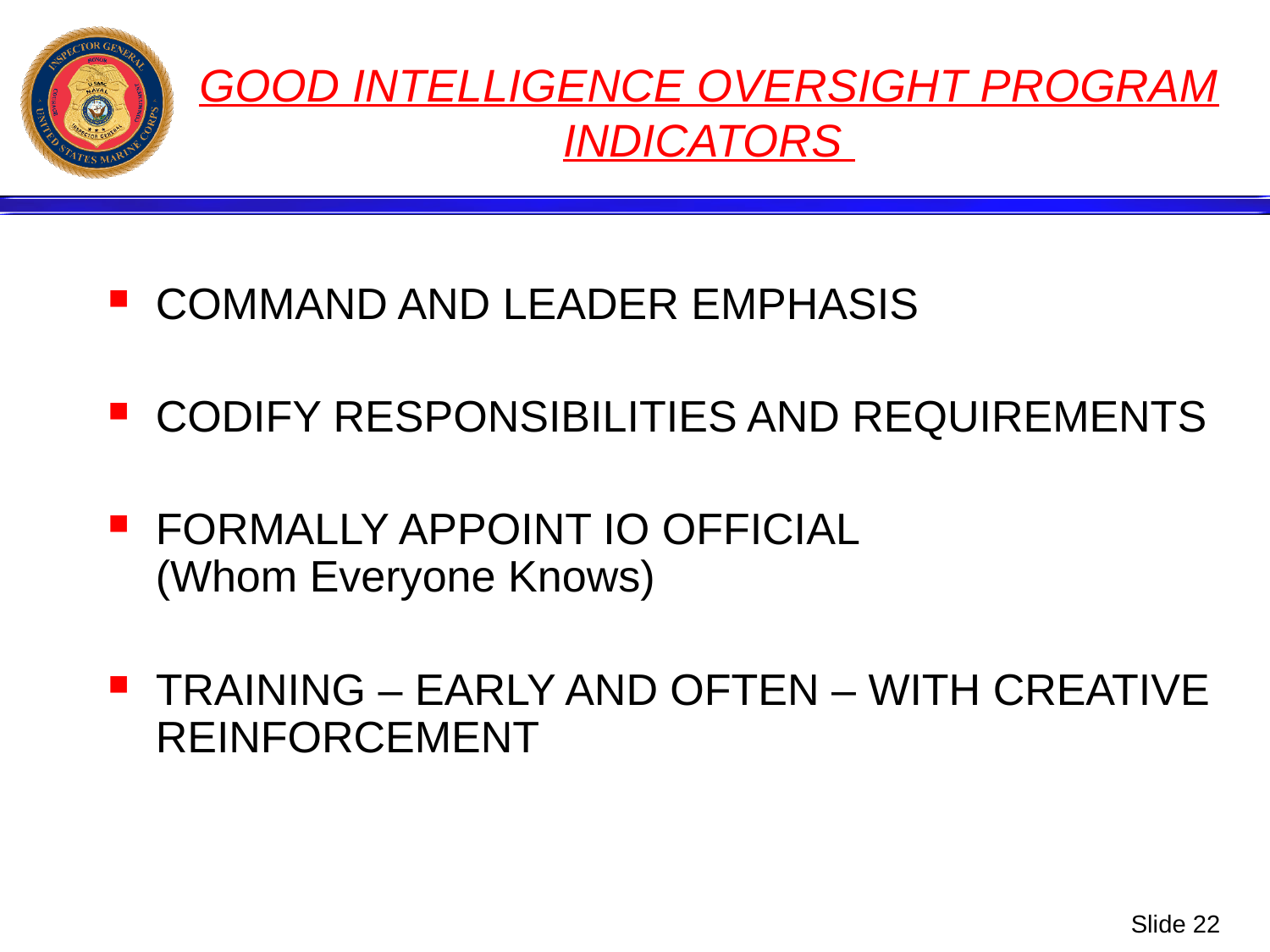

# GOOD INTELLIGENCE OVERSIGHT PROGRAM INDICATORS
COMMAND AND LEADER EMPHASIS

CODIFY RESPONSIBILITIES AND REQUIREMENTS

FORMALLY APPOINT IO OFFICIAL 			(Whom Everyone Knows)

TRAINING – EARLY AND OFTEN – WITH CREATIVE REINFORCEMENT
Slide 22